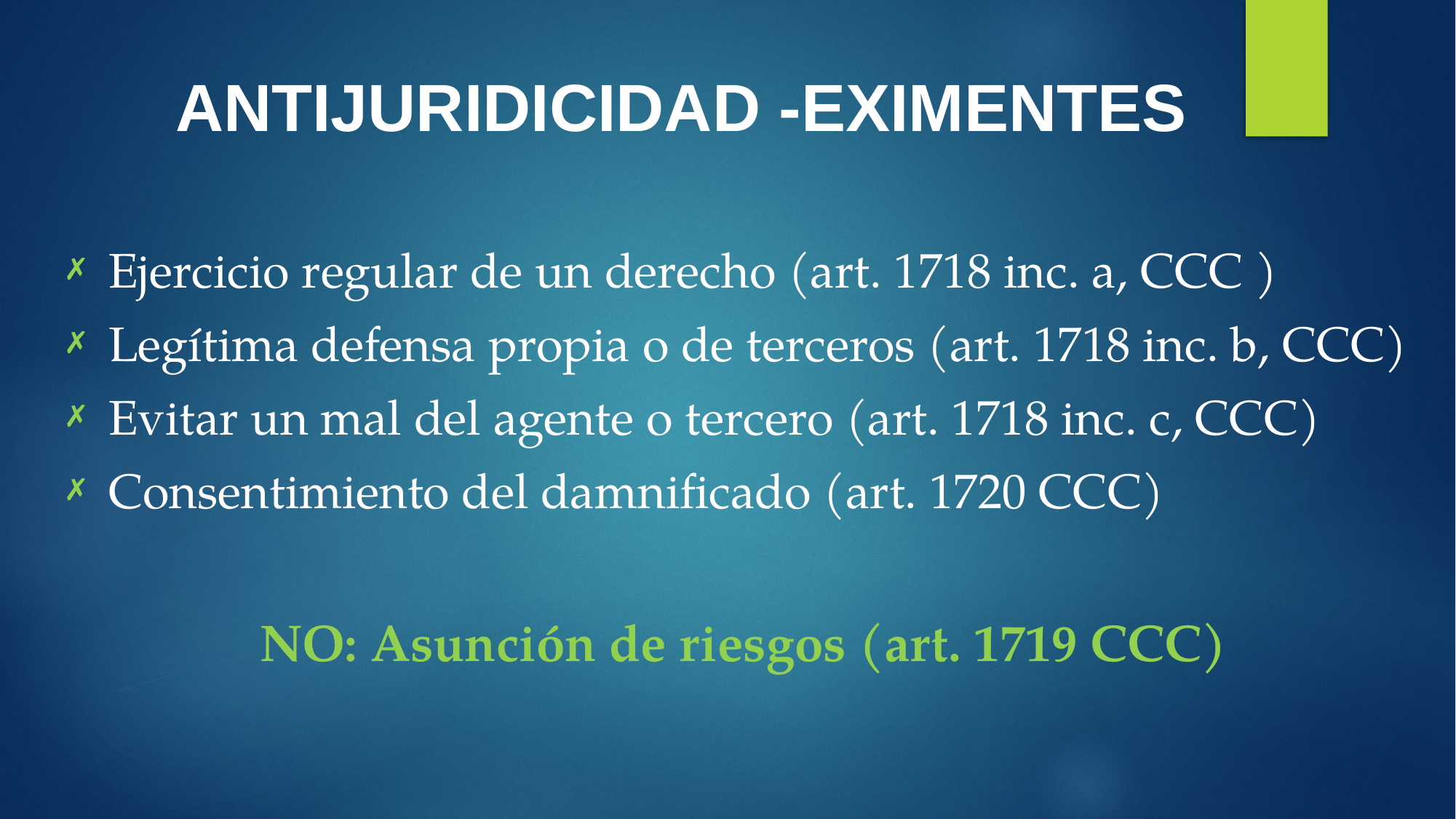

ANTIJURIDICIDAD -EXIMENTES
Ejercicio regular de un derecho (art. 1718 inc. a, CCC )
Legítima defensa propia o de terceros (art. 1718 inc. b, CCC)
Evitar un mal del agente o tercero (art. 1718 inc. c, CCC)
Consentimiento del damnificado (art. 1720 CCC)

NO: Asunción de riesgos (art. 1719 CCC)